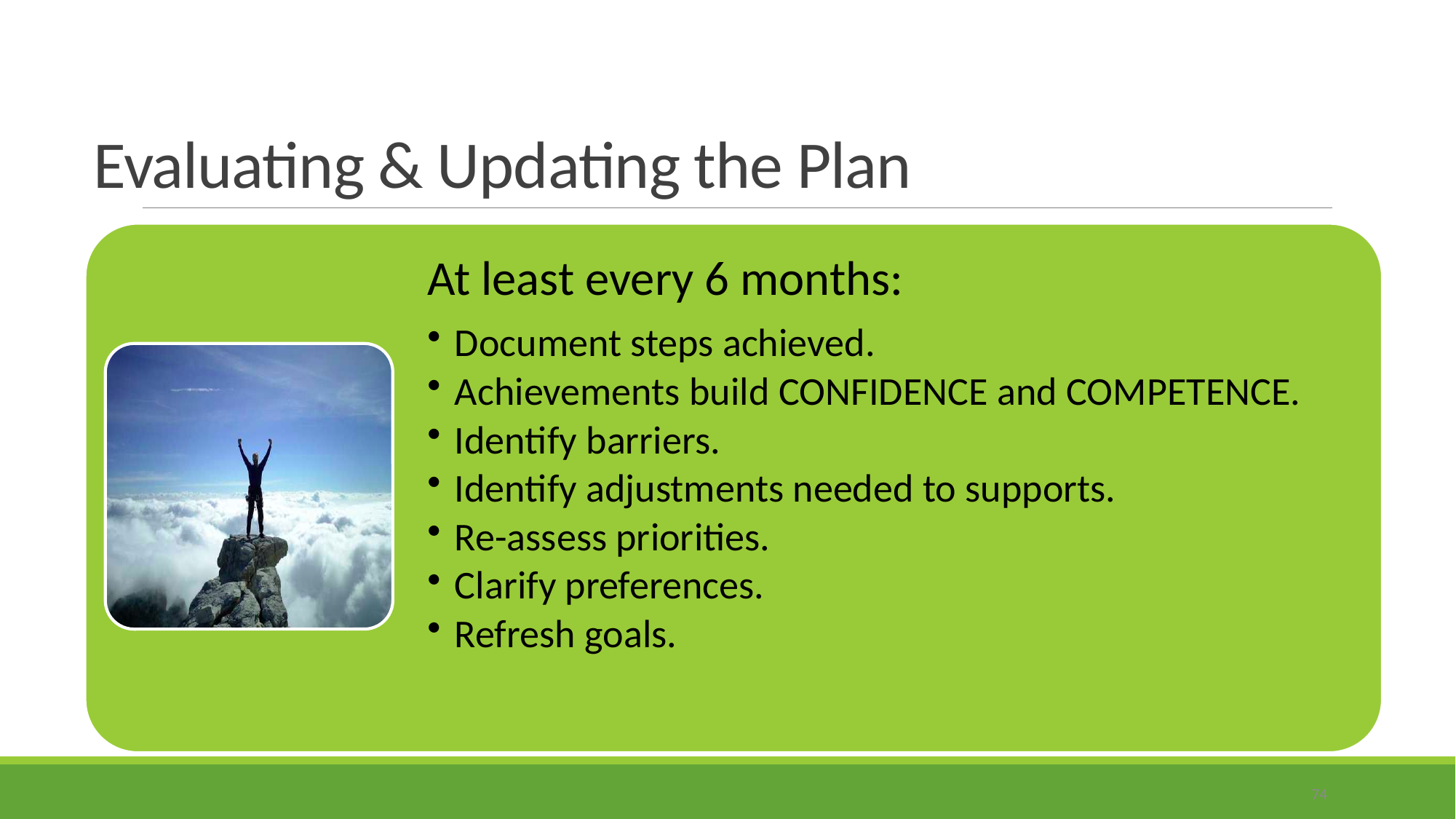

# Evaluating & Updating the Plan
At least every 6 months:
Document steps achieved.
Achievements build CONFIDENCE and COMPETENCE.
Identify barriers.
Identify adjustments needed to supports.
Re-assess priorities.
Clarify preferences.
Refresh goals.
74